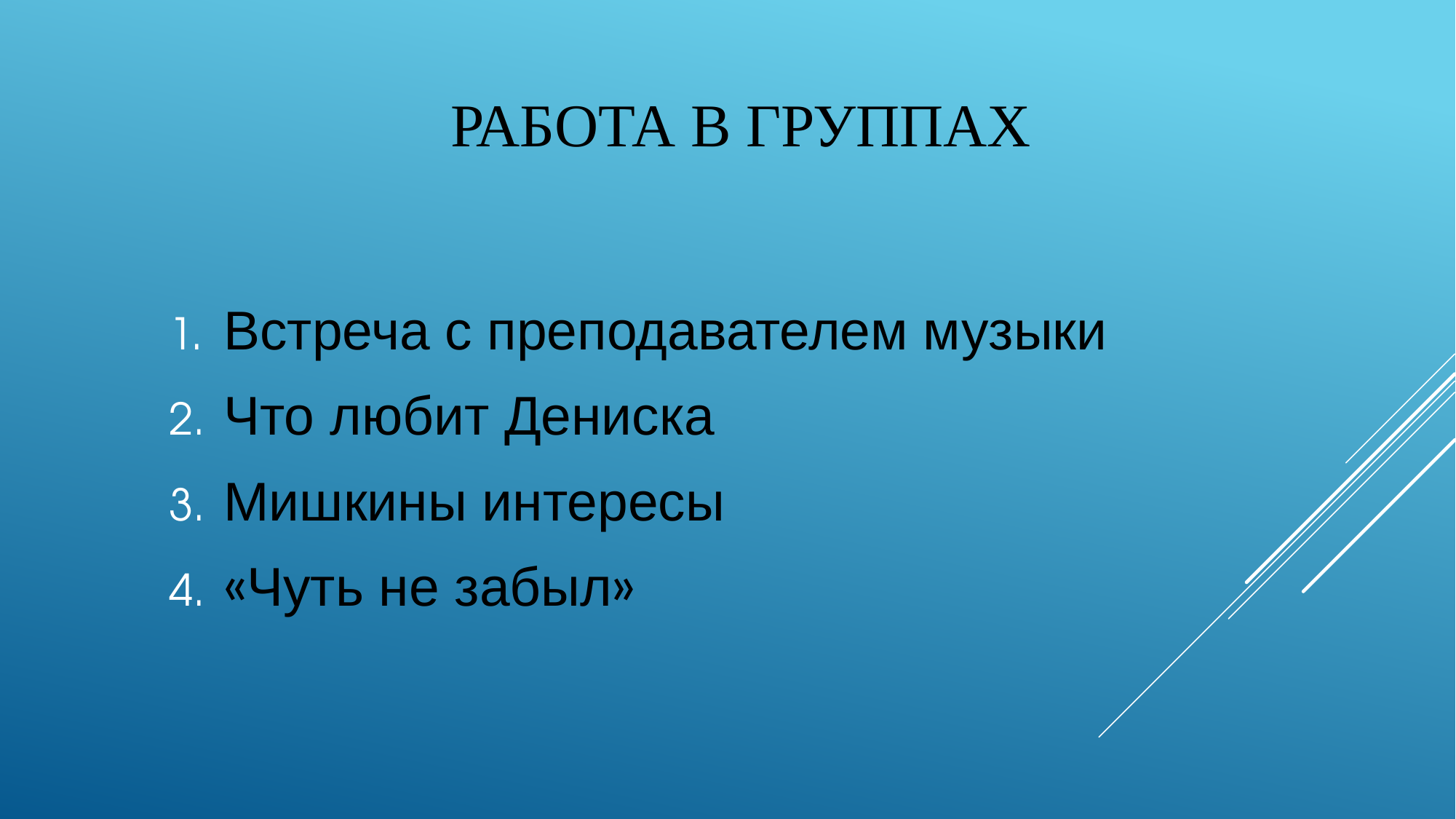

# Работа в группах
Встреча с преподавателем музыки
Что любит Дениска
Мишкины интересы
«Чуть не забыл»